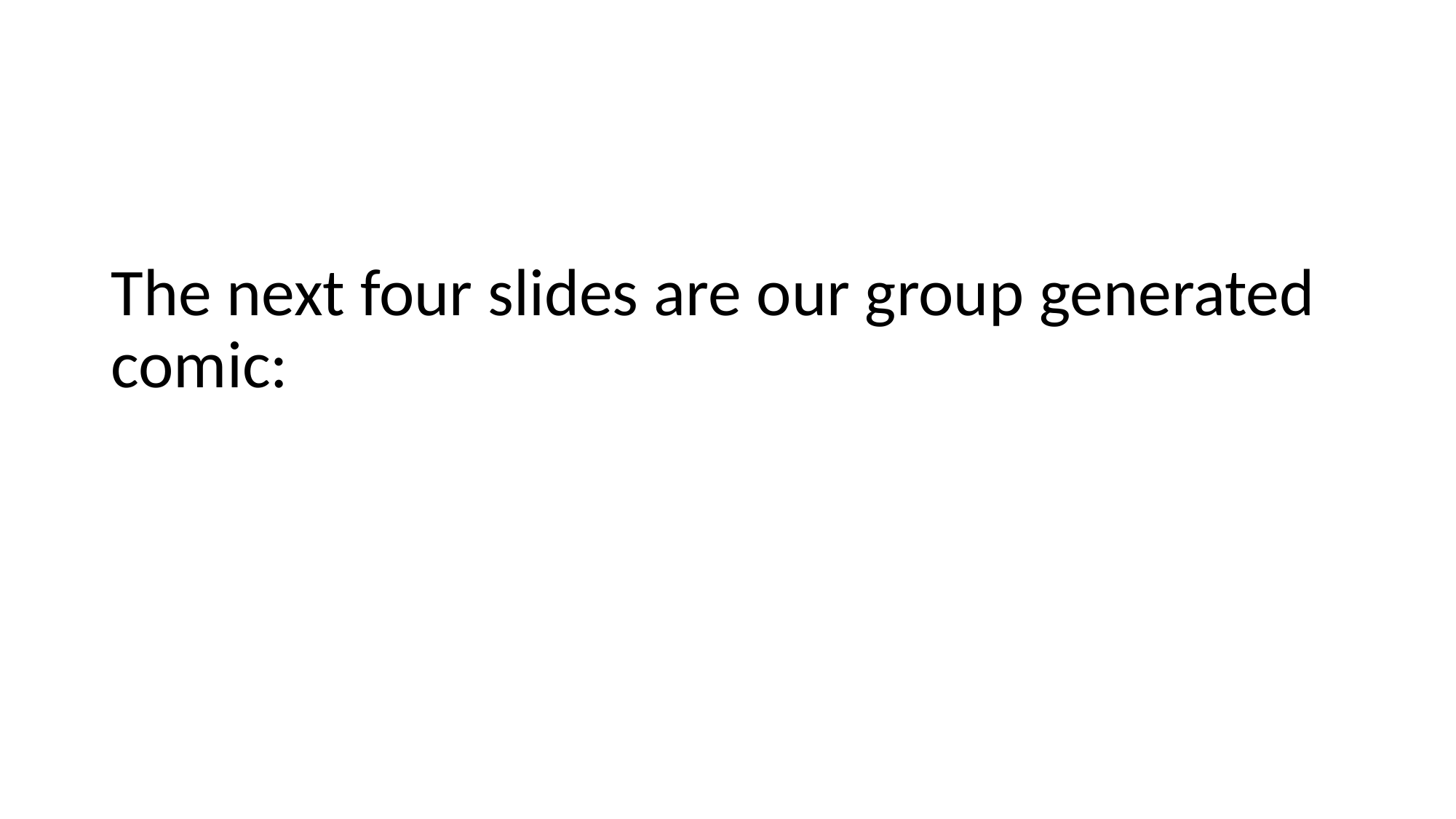

# The next four slides are our group generated comic: